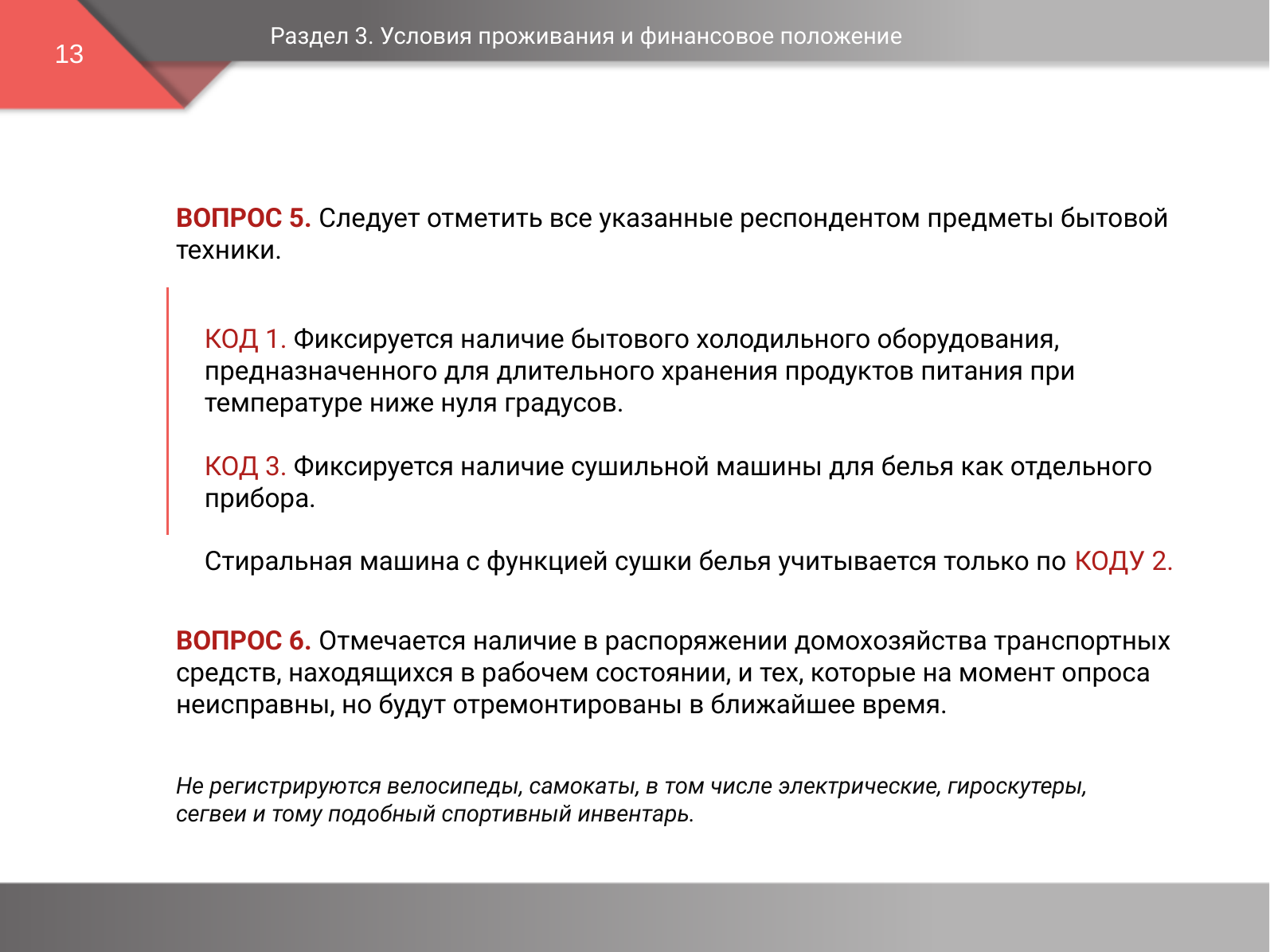

Раздел 3. Условия проживания и финансовое положение
13

ВОПРОС 5. Следует отметить все указанные респондентом предметы бытовой техники.
КОД 1. Фиксируется наличие бытового холодильного оборудования, предназначенного для длительного хранения продуктов питания при температуре ниже нуля градусов.

КОД 3. Фиксируется наличие сушильной машины для белья как отдельного прибора.

Стиральная машина с функцией сушки белья учитывается только по КОДУ 2.
ВОПРОС 6. Отмечается наличие в распоряжении домохозяйства транспортных средств, находящихся в рабочем состоянии, и тех, которые на момент опроса неисправны, но будут отремонтированы в ближайшее время.
Не регистрируются велосипеды, самокаты, в том числе электрические, гироскутеры,
сегвеи и тому подобный спортивный инвентарь.